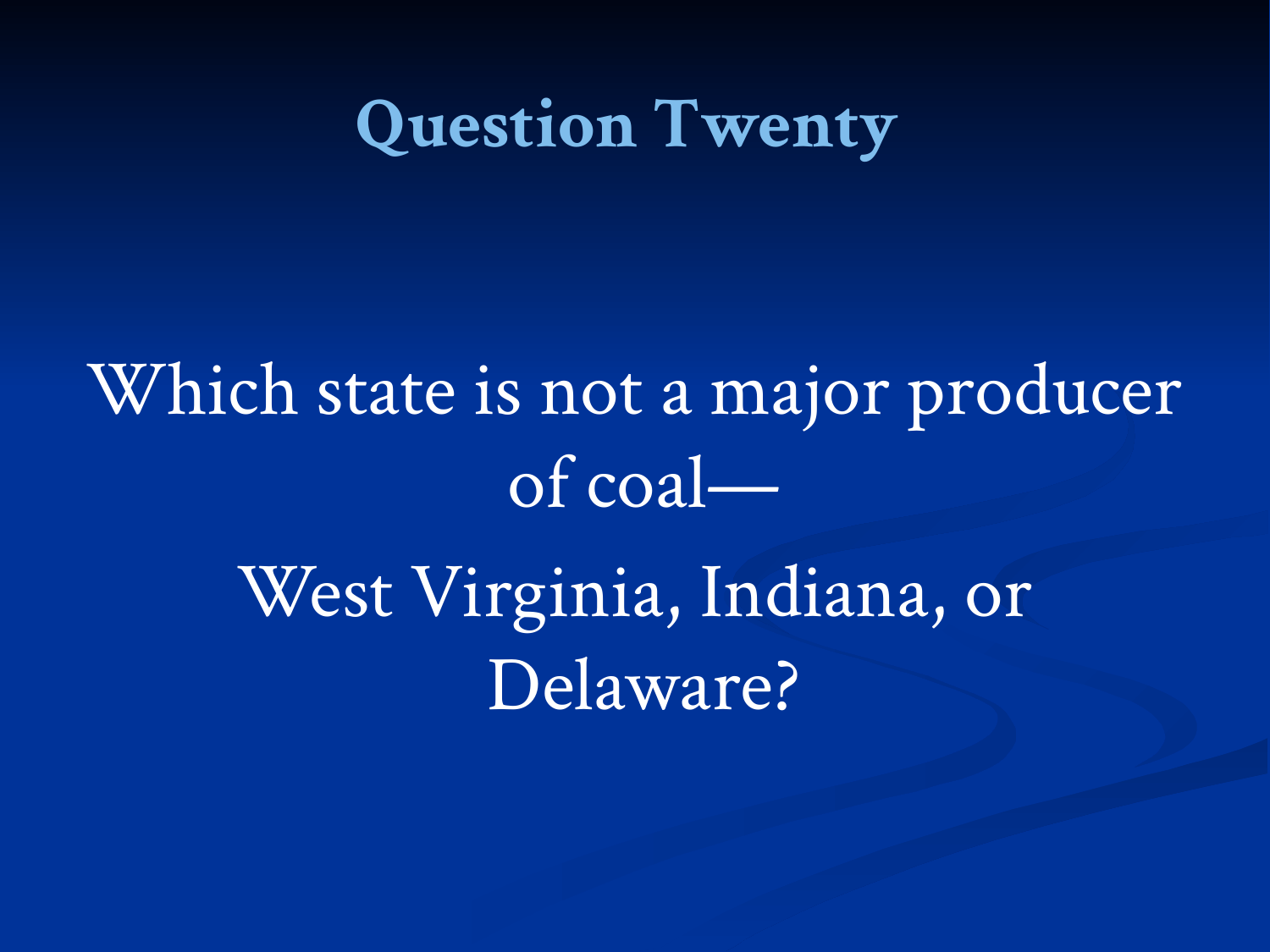

Question Twenty

Which state is not a major producer of coal—
West Virginia, Indiana, or Delaware?